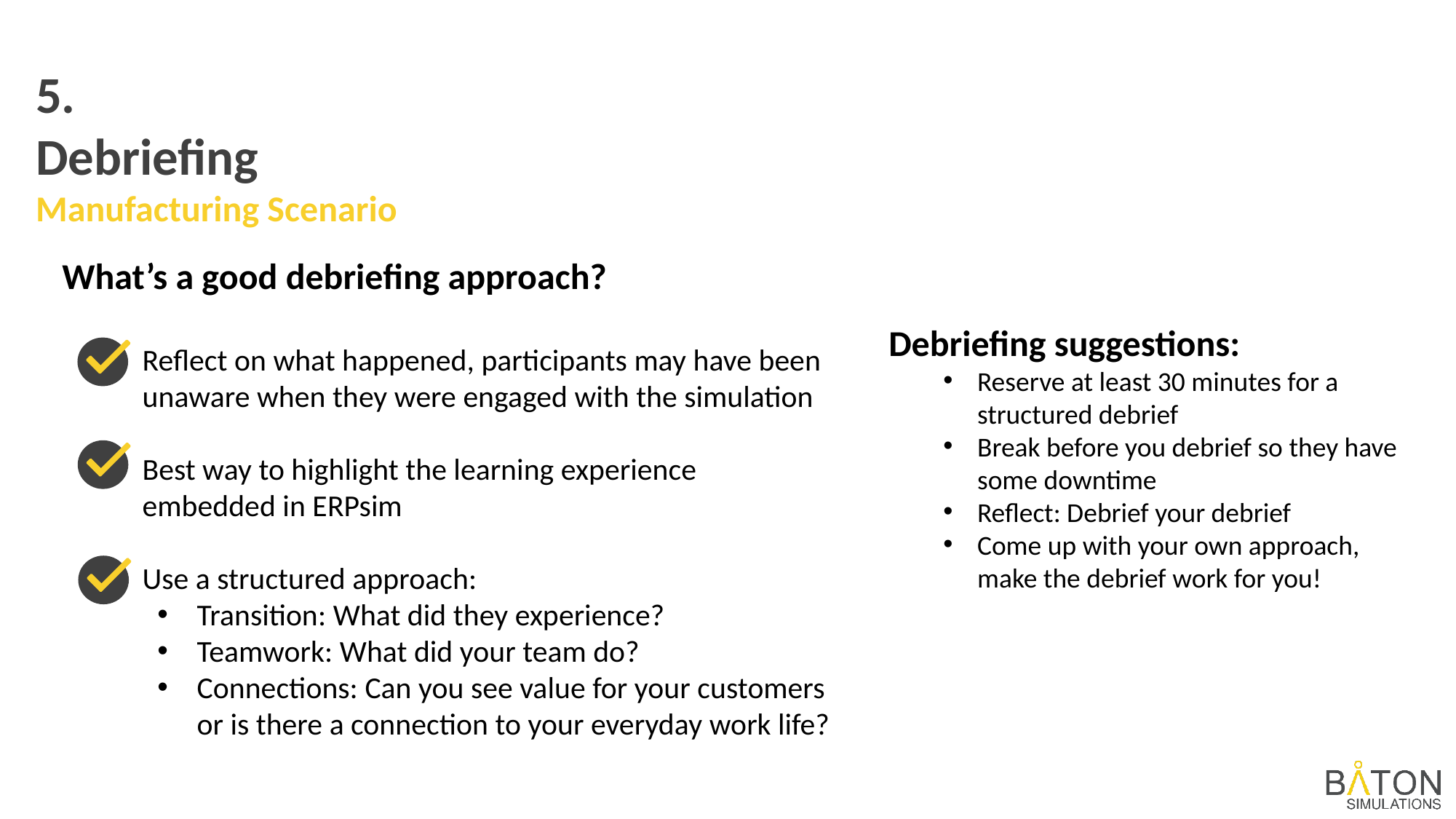

5.
Debriefing
Manufacturing Scenario
What’s a good debriefing approach?

Reflect on what happened, participants may have been unaware when they were engaged with the simulation
Best way to highlight the learning experience embedded in ERPsim
Use a structured approach:
Transition: What did they experience?
Teamwork: What did your team do?
Connections: Can you see value for your customers or is there a connection to your everyday work life?
Debriefing suggestions:
Reserve at least 30 minutes for a structured debrief
Break before you debrief so they have some downtime
Reflect: Debrief your debrief
Come up with your own approach, make the debrief work for you!